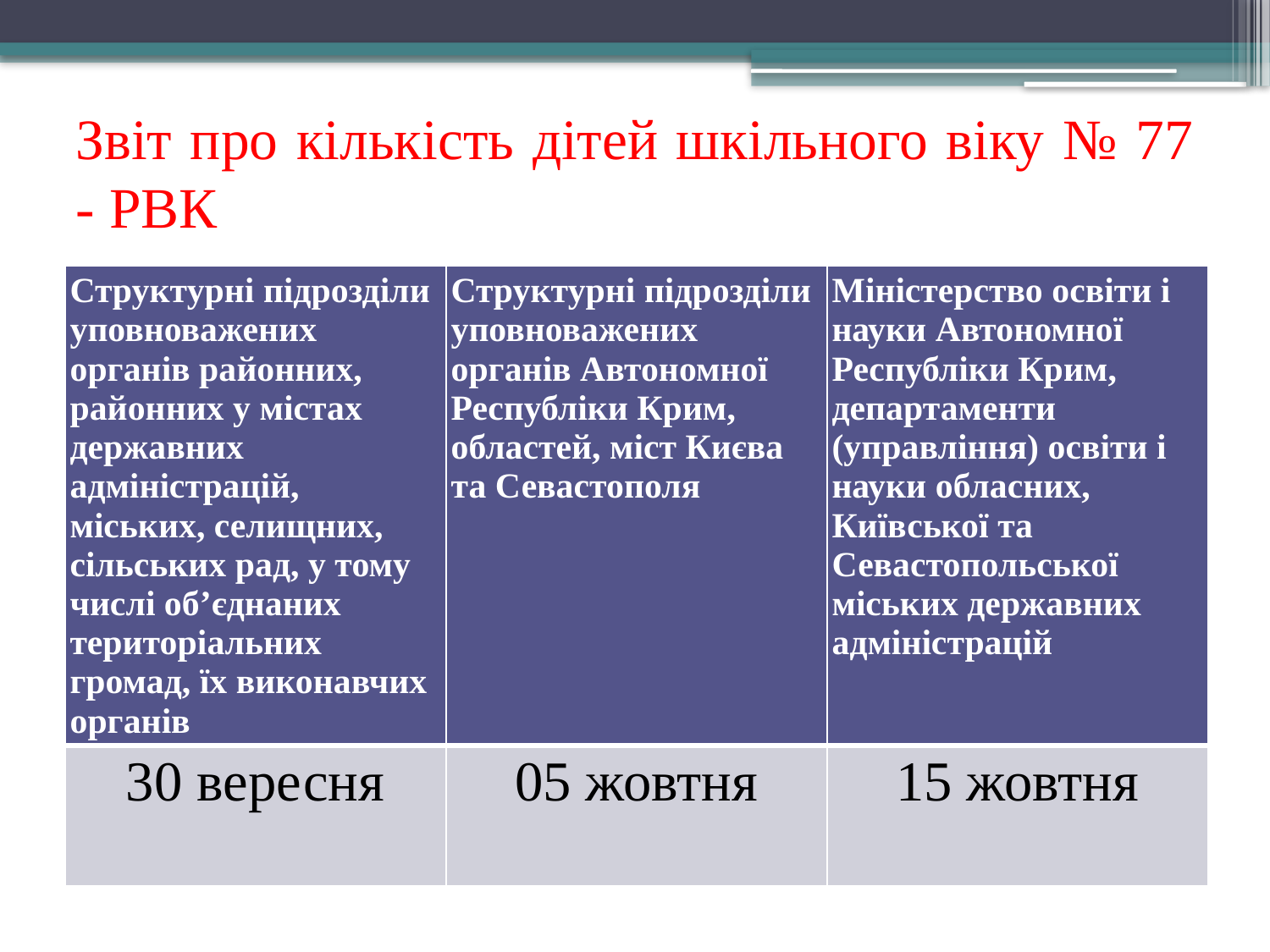

# Звіт про кількість дітей шкільного віку № 77 - РВК
| Структурні підрозділи уповноважених органів районних, районних у містах державних адміністрацій, міських, селищних, сільських рад, у тому числі об’єднаних територіальних громад, їх виконавчих органів | Структурні підрозділи уповноважених органів Автономної Республіки Крим, областей, міст Києва та Севастополя | Міністерство освіти і науки Автономної Республіки Крим, департаменти (управління) освіти і науки обласних, Київської та Севастопольської міських державних адміністрацій |
| --- | --- | --- |
| 30 вересня | 05 жовтня | 15 жовтня |